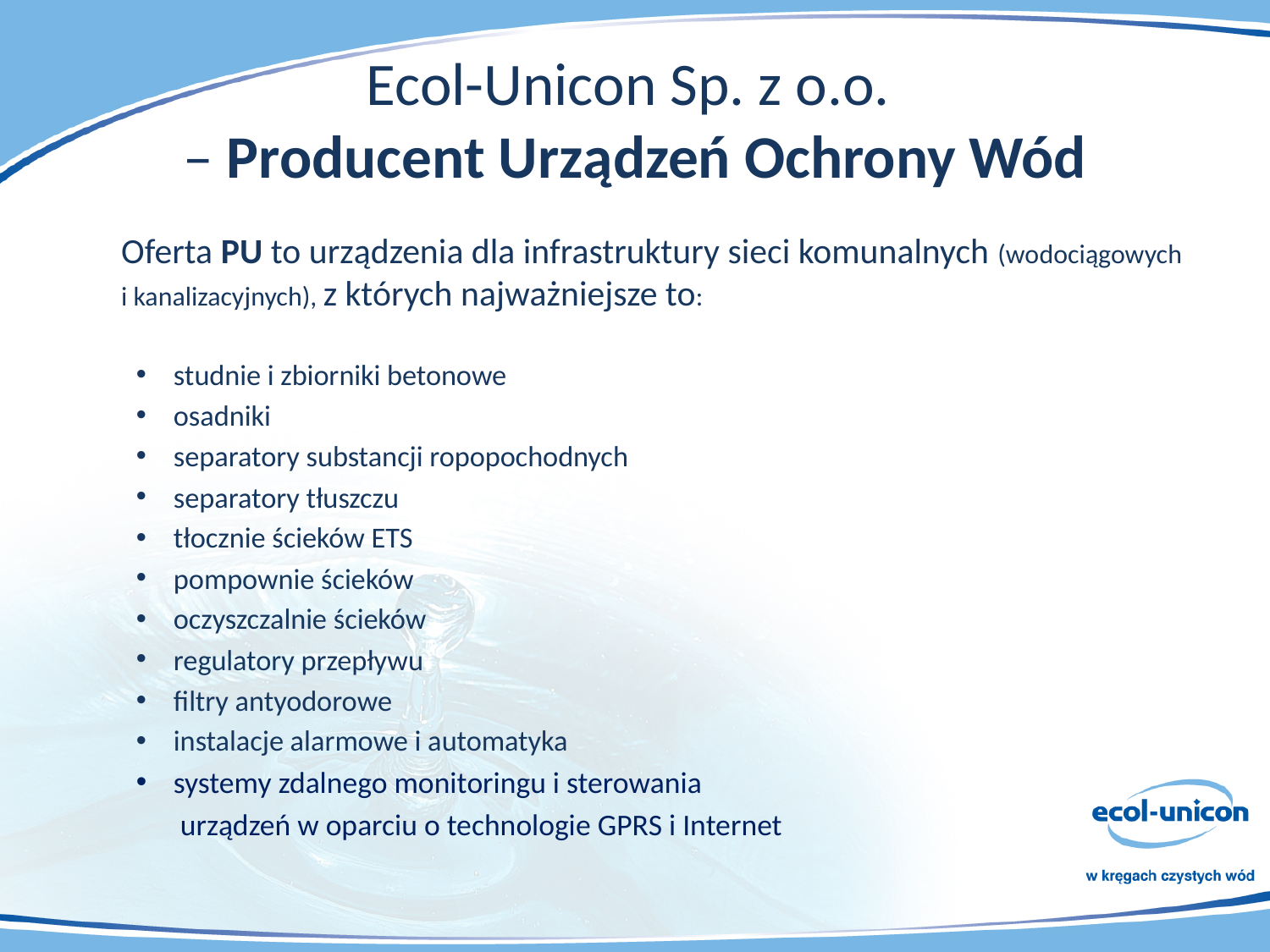

# Ecol-Unicon Sp. z o.o. – Producent Urządzeń Ochrony Wód
	Oferta PU to urządzenia dla infrastruktury sieci komunalnych (wodociągowych i kanalizacyjnych), z których najważniejsze to:

studnie i zbiorniki betonowe
osadniki
separatory substancji ropopochodnych
separatory tłuszczu
tłocznie ścieków ETS
pompownie ścieków
oczyszczalnie ścieków
regulatory przepływu
filtry antyodorowe
instalacje alarmowe i automatyka
systemy zdalnego monitoringu i sterowania
	 urządzeń w oparciu o technologie GPRS i Internet